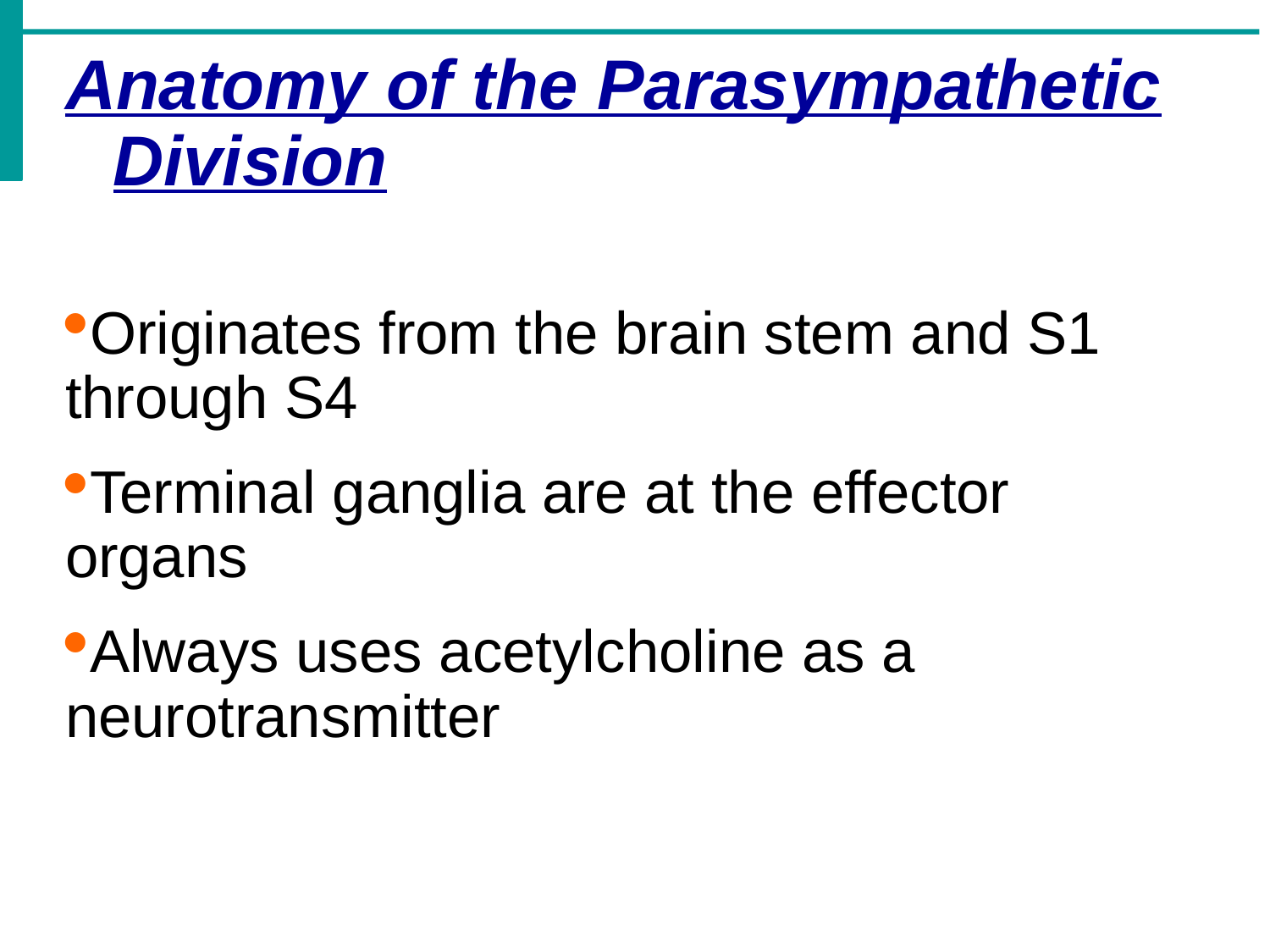

Anatomy of the Parasympathetic Division
Originates from the brain stem and S1 through S4
Terminal ganglia are at the effector organs
Always uses acetylcholine as a neurotransmitter